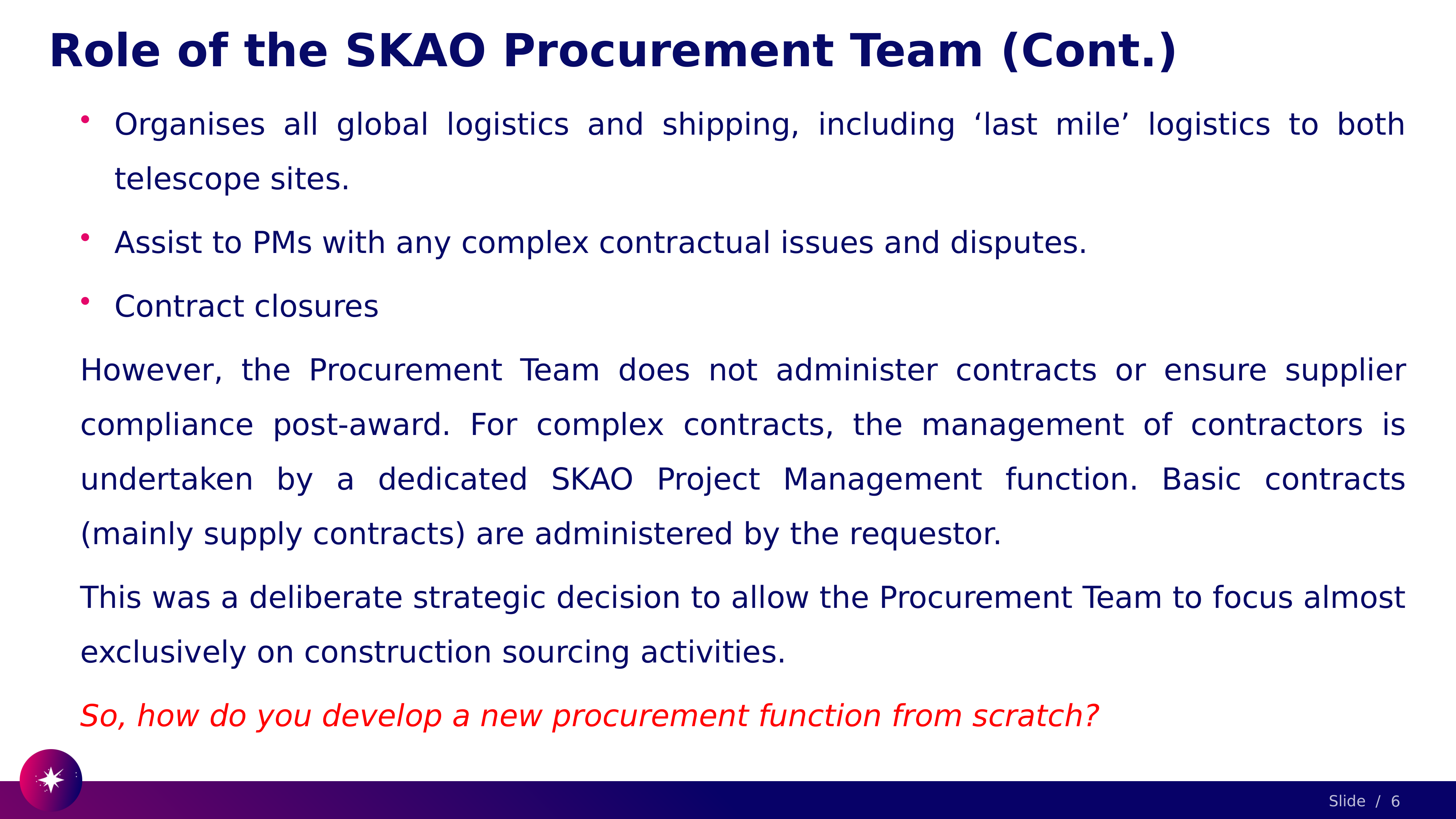

# Role of the SKAO Procurement Team (cont.)
Organises all global logistics and shipping, including ‘last mile’ logistics to both telescope sites.
Assist to PMs with any complex contractual issues and disputes.
Contract closures
However, the Procurement Team does not administer contracts or ensure supplier compliance post-award. For complex contracts, the management of contractors is undertaken by a dedicated SKAO Project Management function. Basic contracts (mainly supply contracts) are administered by the requestor.
This was a deliberate strategic decision to allow the Procurement Team to focus almost exclusively on construction sourcing activities.
So, how do you develop a new procurement function from scratch?
6